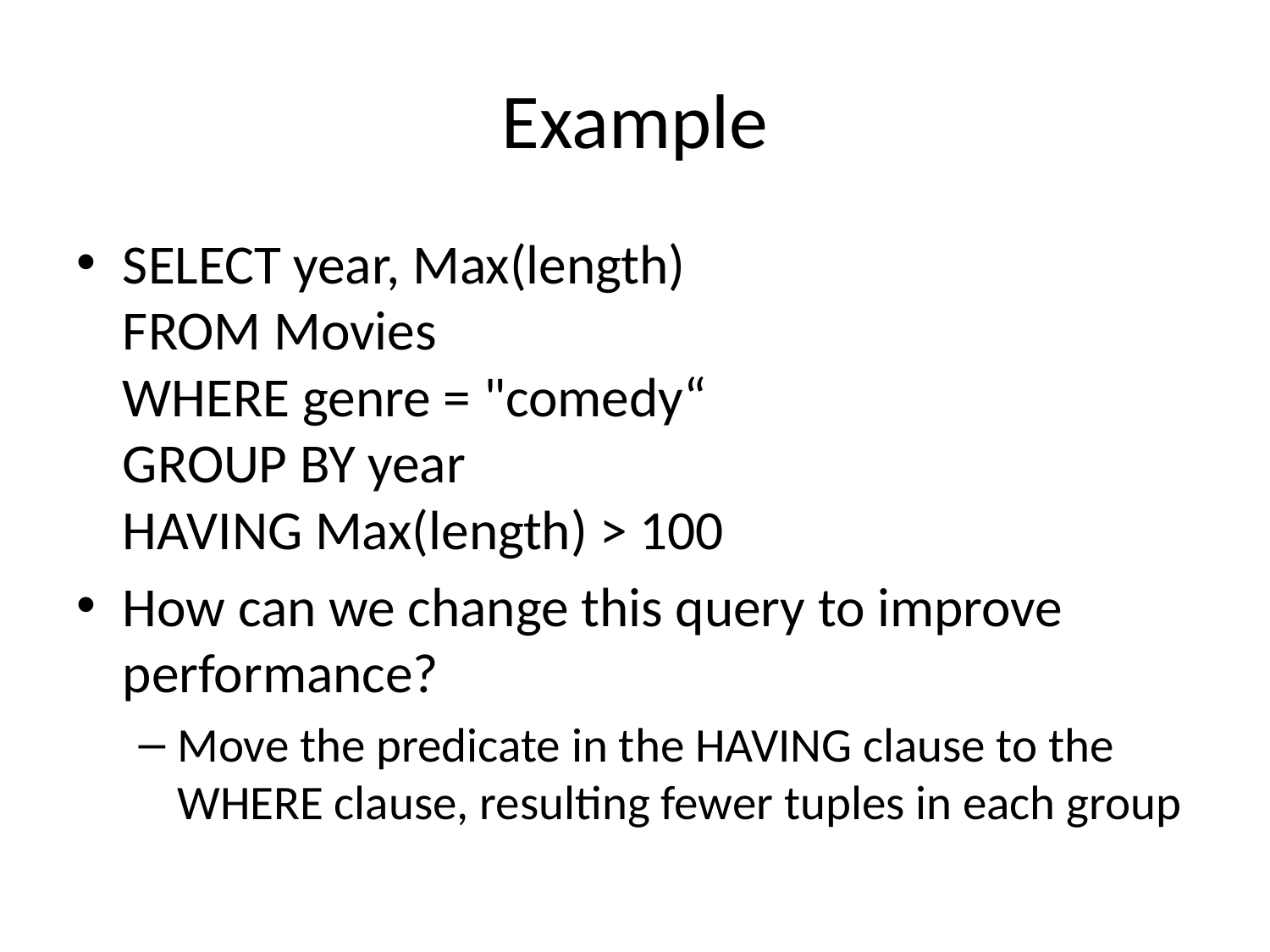

# Example
SELECT year, Max(length)
FROM Movies
WHERE genre = "comedy“
GROUP BY year
HAVING Max(length) > 100
How can we change this query to improve performance?
Move the predicate in the HAVING clause to the WHERE clause, resulting fewer tuples in each group